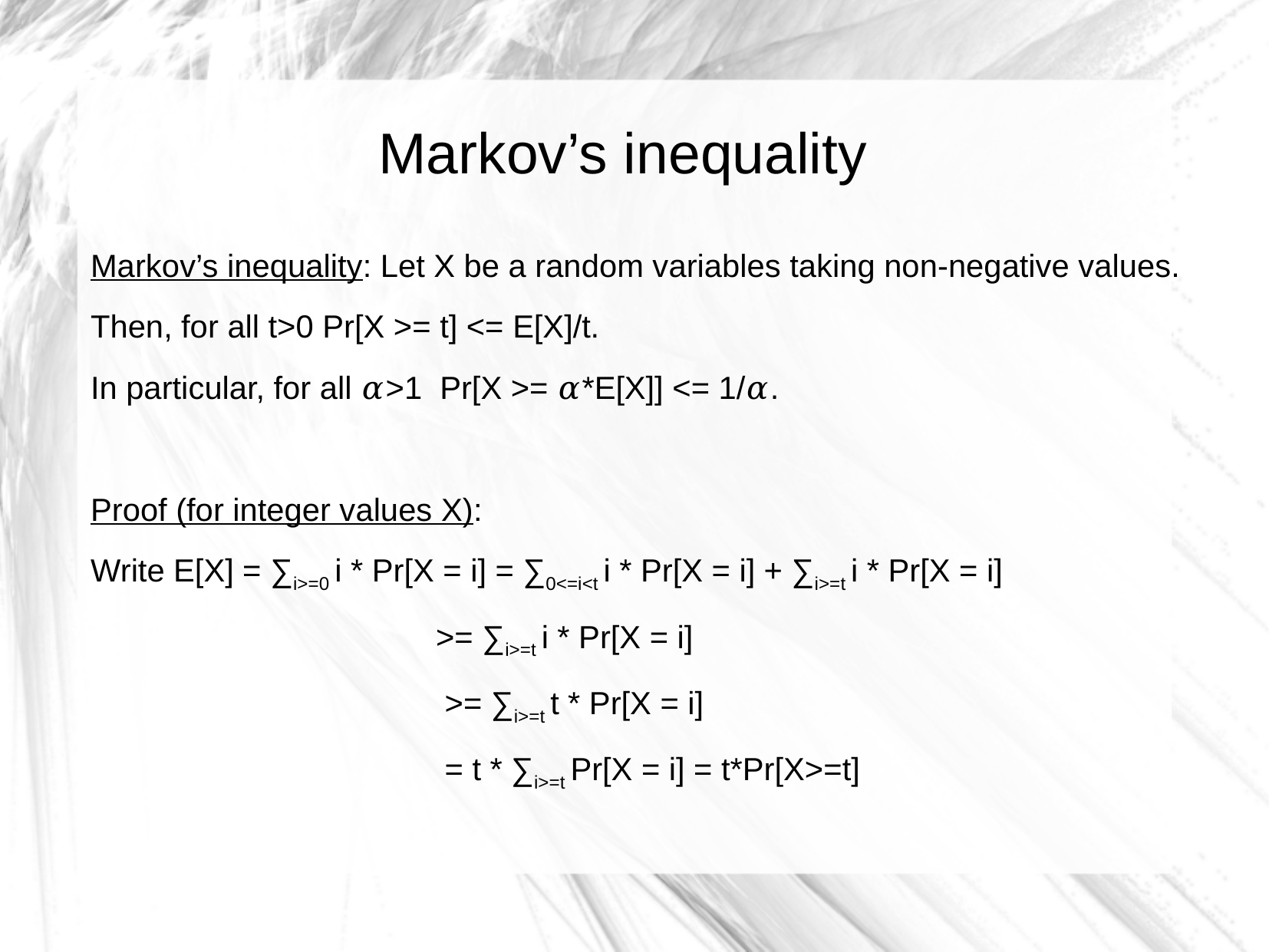

Markov’s inequality
Markov’s inequality: Let X be a random variables taking non-negative values.
Then, for all t>0 Pr[X >= t] <= E[X]/t.
In particular, for all 𝛼>1  Pr[X >= 𝛼*E[X]] <= 1/𝛼.

Proof (for integer values X):
Write E[X] = ∑i>=0 i * Pr[X = i] = ∑0<=i<t i * Pr[X = i] + ∑i>=t i * Pr[X = i]
 			>= ∑i>=t i * Pr[X = i]
			 >= ∑i>=t t * Pr[X = i]
			 = t * ∑i>=t Pr[X = i] = t*Pr[X>=t]